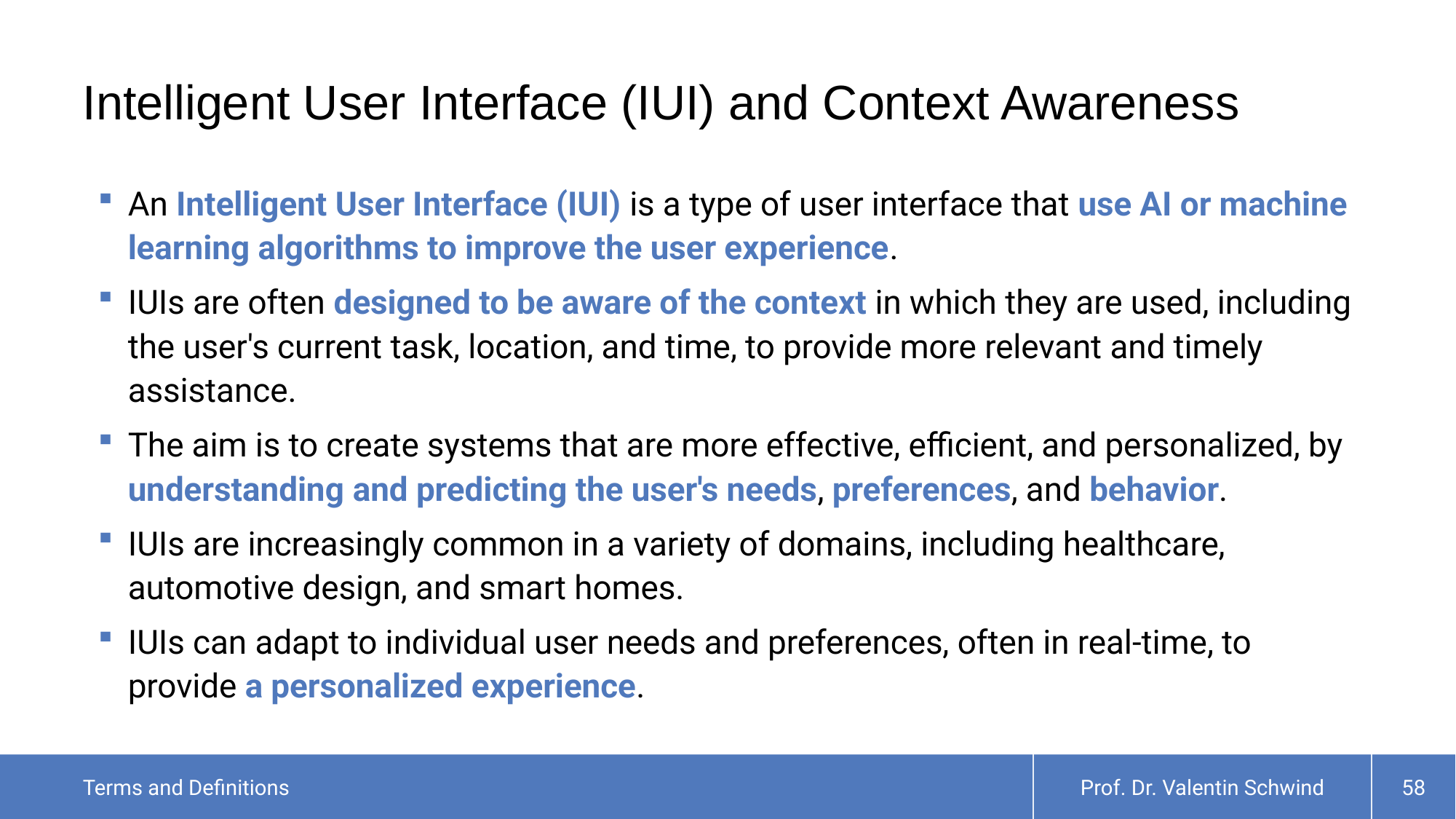

# Intelligent User Interface (IUI) and Context Awareness
An Intelligent User Interface (IUI) is a type of user interface that use AI or machine learning algorithms to improve the user experience.
IUIs are often designed to be aware of the context in which they are used, including the user's current task, location, and time, to provide more relevant and timely assistance.
The aim is to create systems that are more effective, efficient, and personalized, by understanding and predicting the user's needs, preferences, and behavior.
IUIs are increasingly common in a variety of domains, including healthcare, automotive design, and smart homes.
IUIs can adapt to individual user needs and preferences, often in real-time, to provide a personalized experience.
Terms and Definitions
Prof. Dr. Valentin Schwind
58